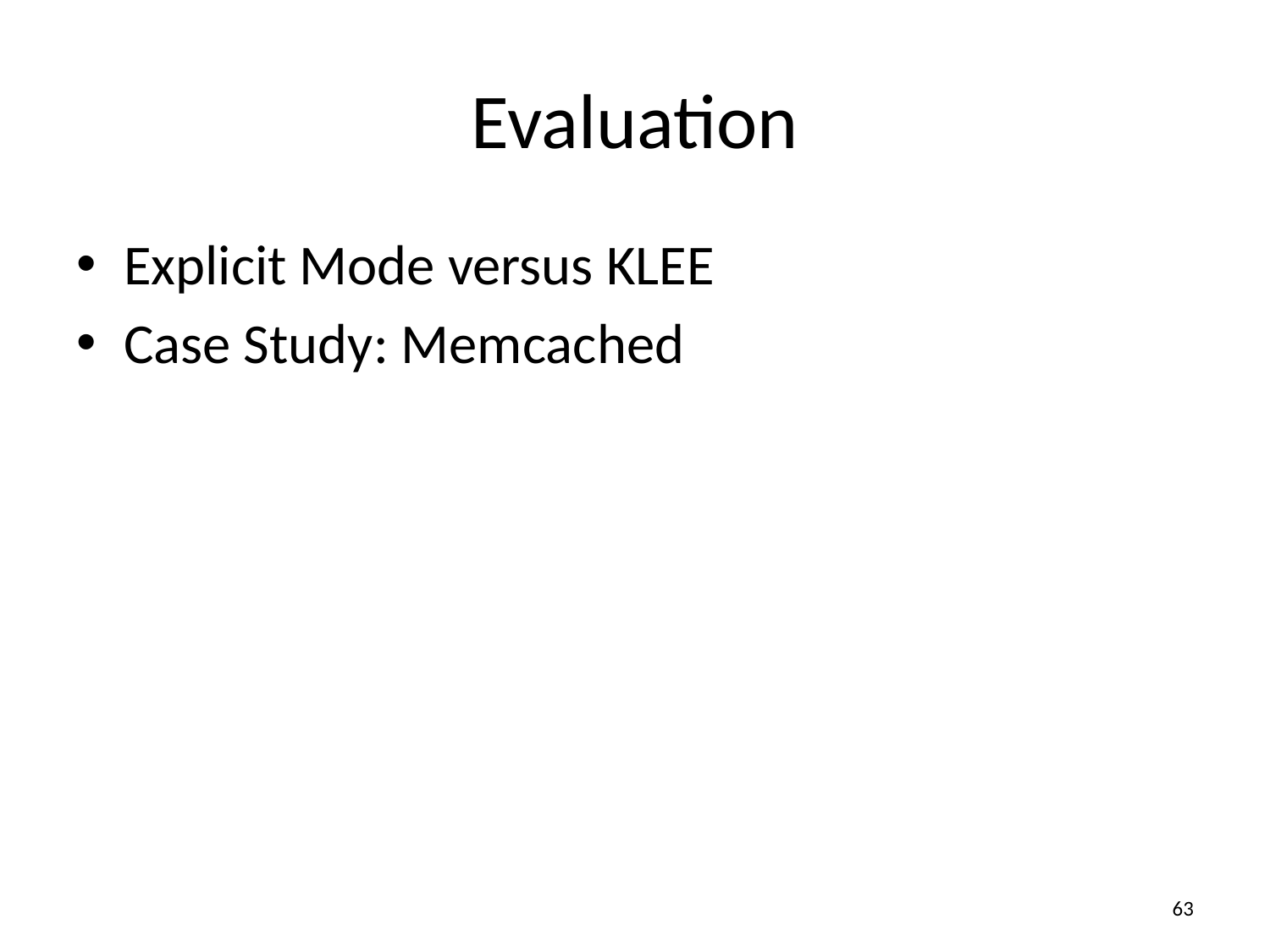

# Evaluation
Explicit Mode versus KLEE
Case Study: Memcached
63